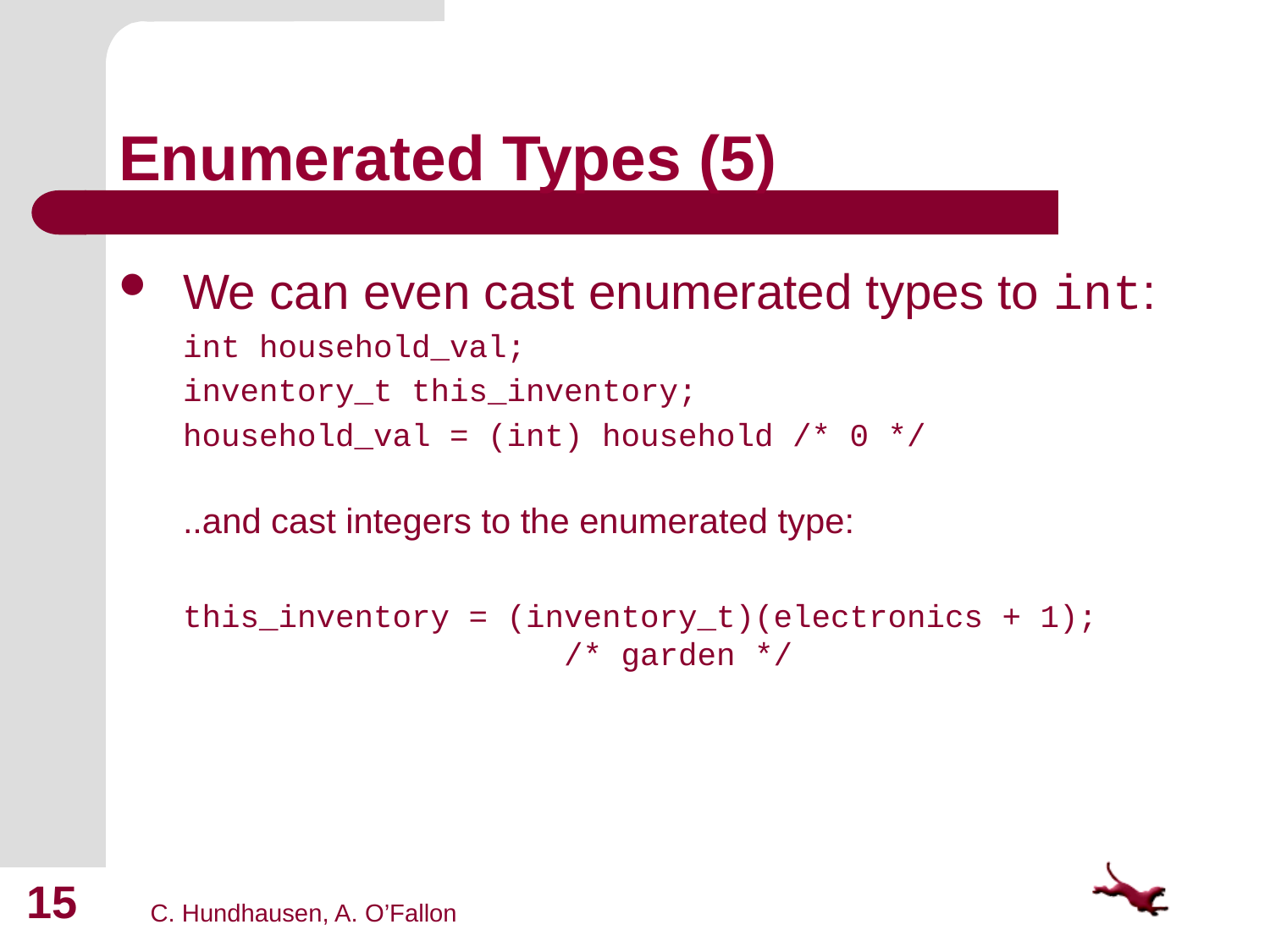

# Enumerated Types (5)
We can even cast enumerated types to int:
	int household_val;
	inventory_t this_inventory;
	household_val = (int) household /* 0 */
	..and cast integers to the enumerated type:

	this_inventory = (inventory_t)(electronics + 1);
			/* garden */

15
C. Hundhausen, A. O’Fallon